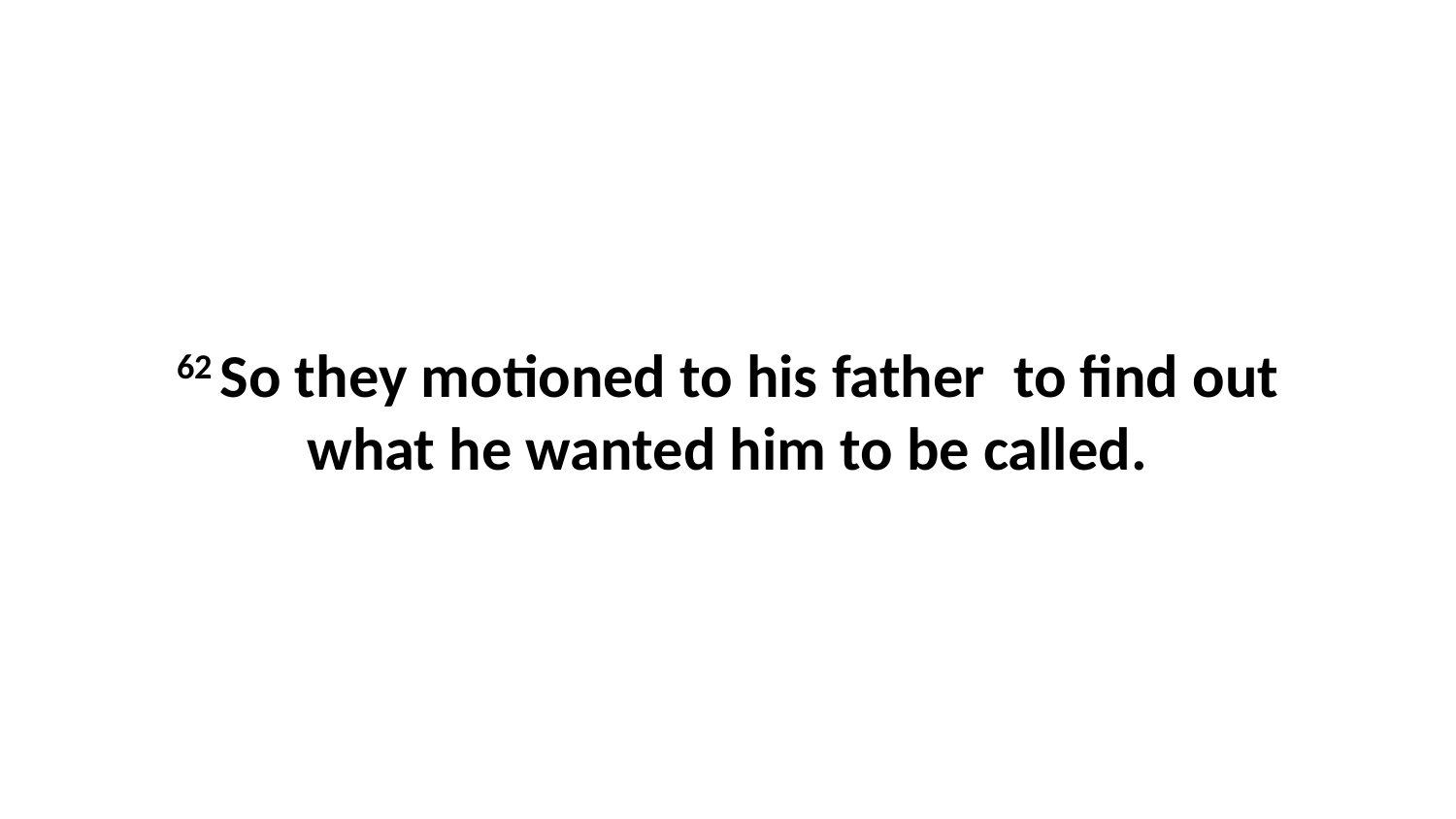

62 So they motioned to his father  to find out what he wanted him to be called.